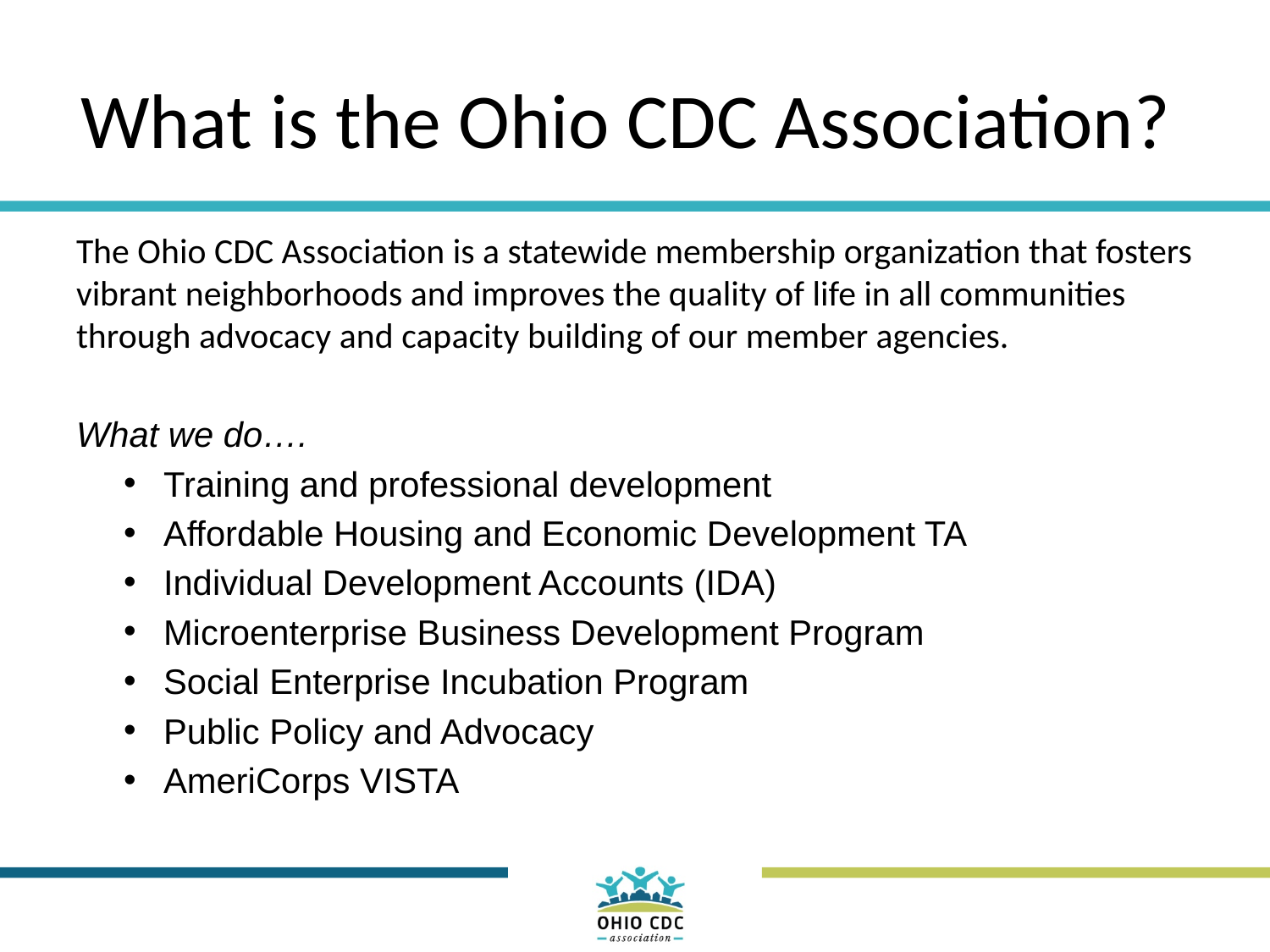

# What is the Ohio CDC Association?
The Ohio CDC Association is a statewide membership organization that fosters vibrant neighborhoods and improves the quality of life in all communities through advocacy and capacity building of our member agencies.

What we do….
Training and professional development
Affordable Housing and Economic Development TA
Individual Development Accounts (IDA)
Microenterprise Business Development Program
Social Enterprise Incubation Program
Public Policy and Advocacy
AmeriCorps VISTA